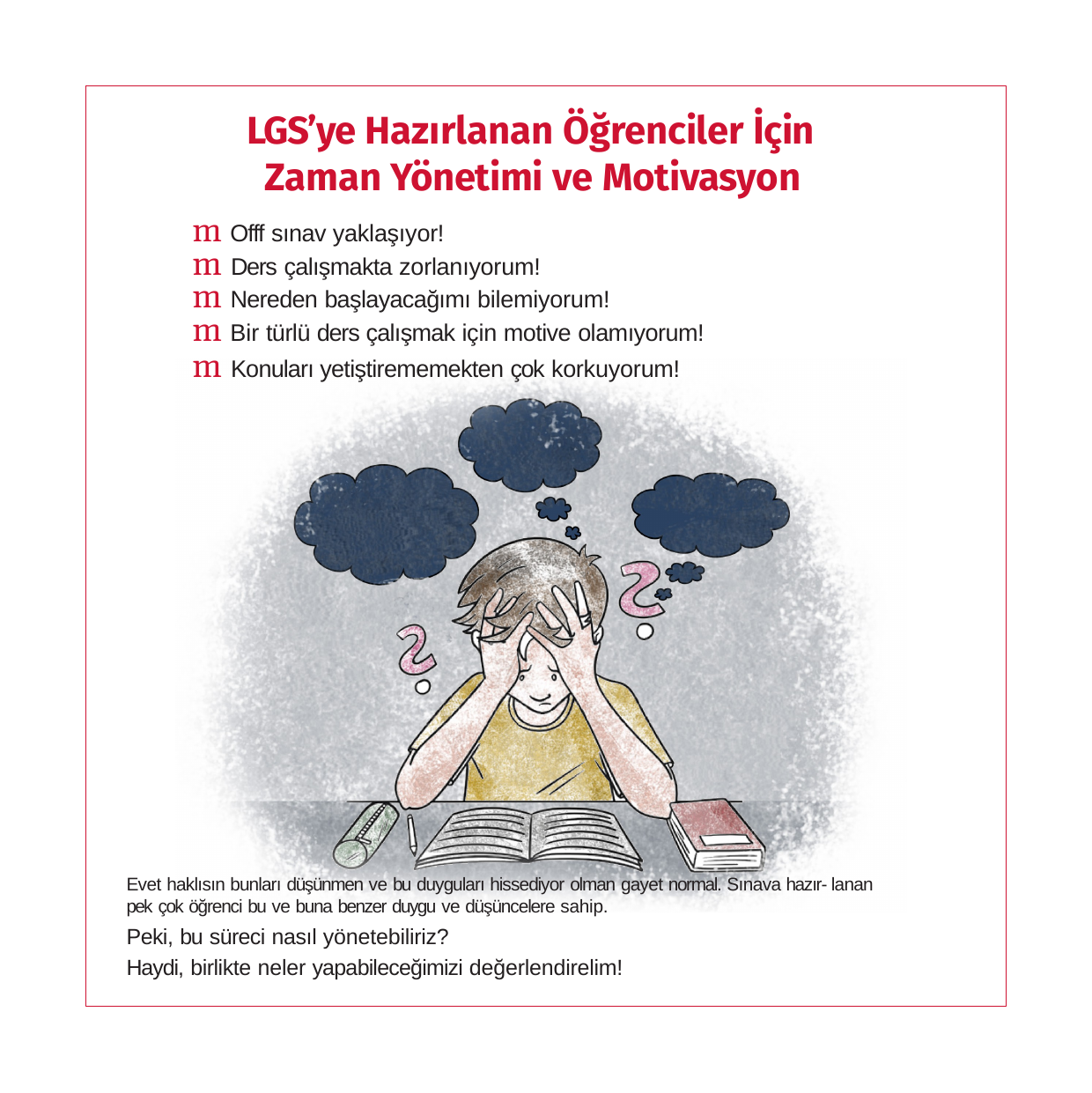

# LGS’ye Hazırlanan Öğrenciler İçin Zaman Yönetimi ve Motivasyon
m Offf sınav yaklaşıyor!
m Ders çalışmakta zorlanıyorum!
m Nereden başlayacağımı bilemiyorum!
m Bir türlü ders çalışmak için motive olamıyorum!
m Konuları yetiştirememekten çok korkuyorum!
Evet haklısın bunları düşünmen ve bu duyguları hissediyor olman gayet normal. Sınava hazır- lanan pek çok öğrenci bu ve buna benzer duygu ve düşüncelere sahip.
Peki, bu süreci nasıl yönetebiliriz?
Haydi, birlikte neler yapabileceğimizi değerlendirelim!